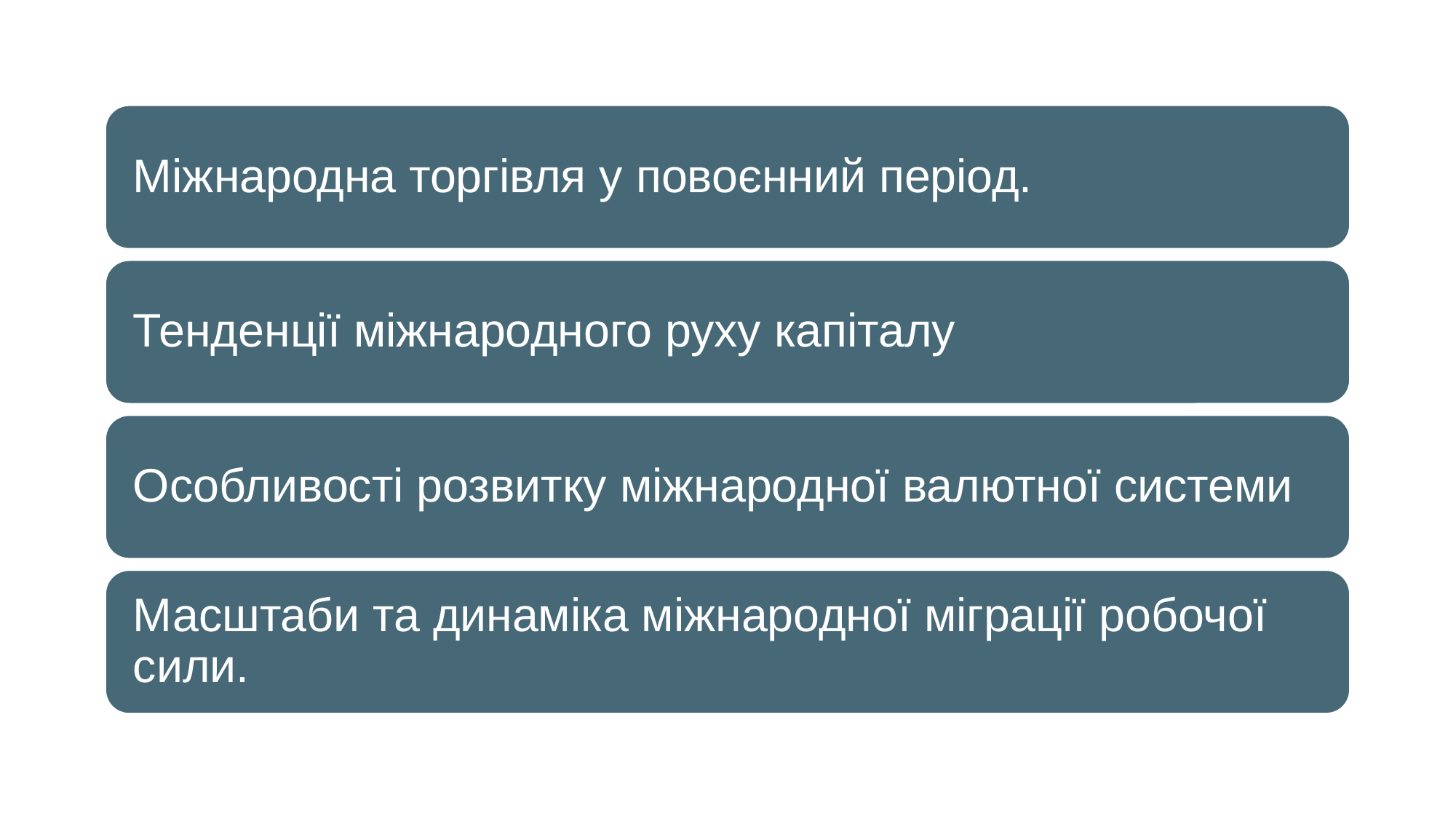

Міжнародна торгівля у повоєнний період.
Тенденції міжнародного руху капіталу
Особливості розвитку міжнародної валютної системи
Масштаби та динаміка міжнародної міграції робочої сили.